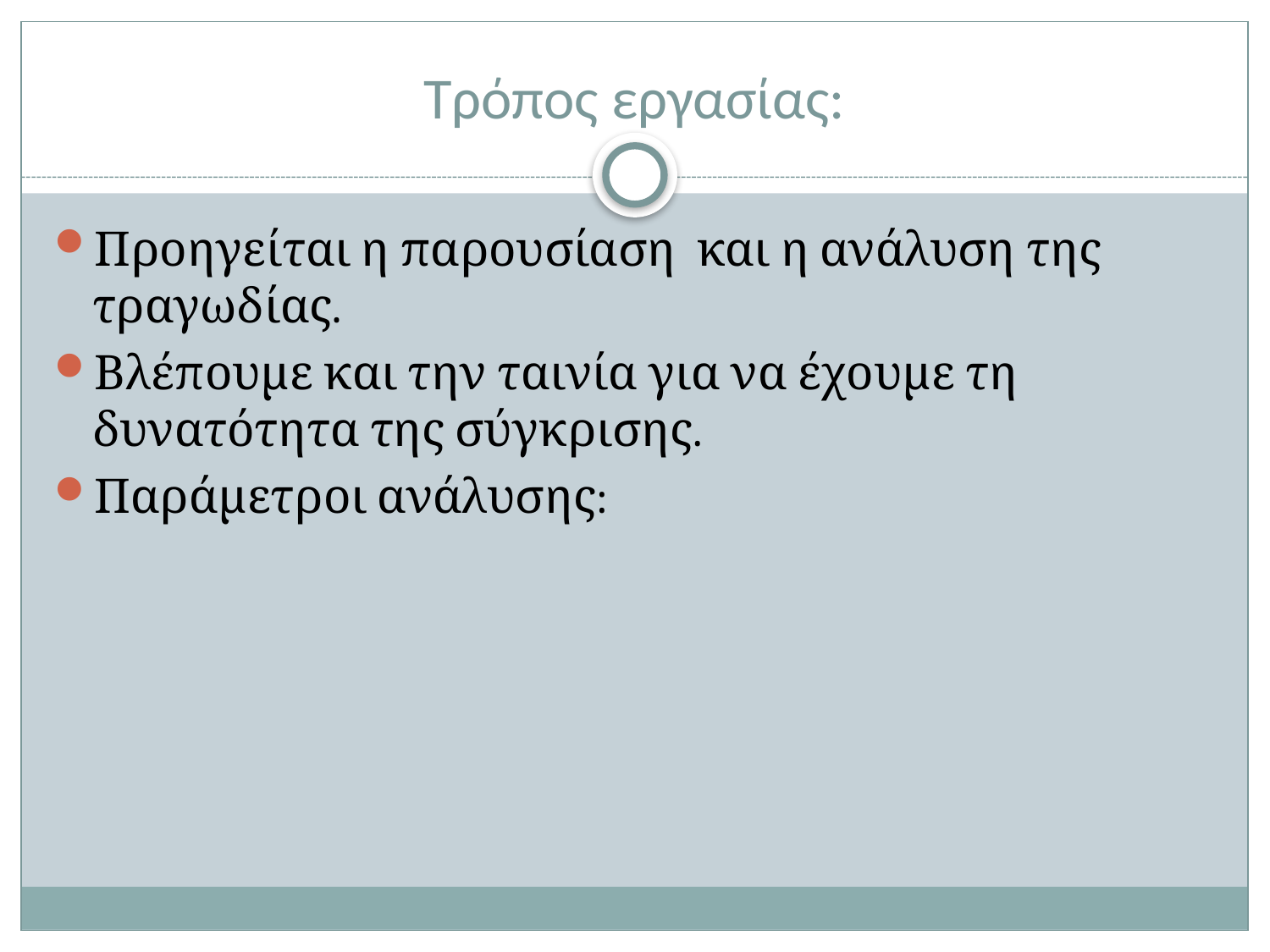

# Τρόπος εργασίας:
Προηγείται η παρουσίαση  και η ανάλυση της τραγωδίας.
Βλέπουμε και την ταινία για να έχουμε τη δυνατότητα της σύγκρισης.
Παράμετροι ανάλυσης: